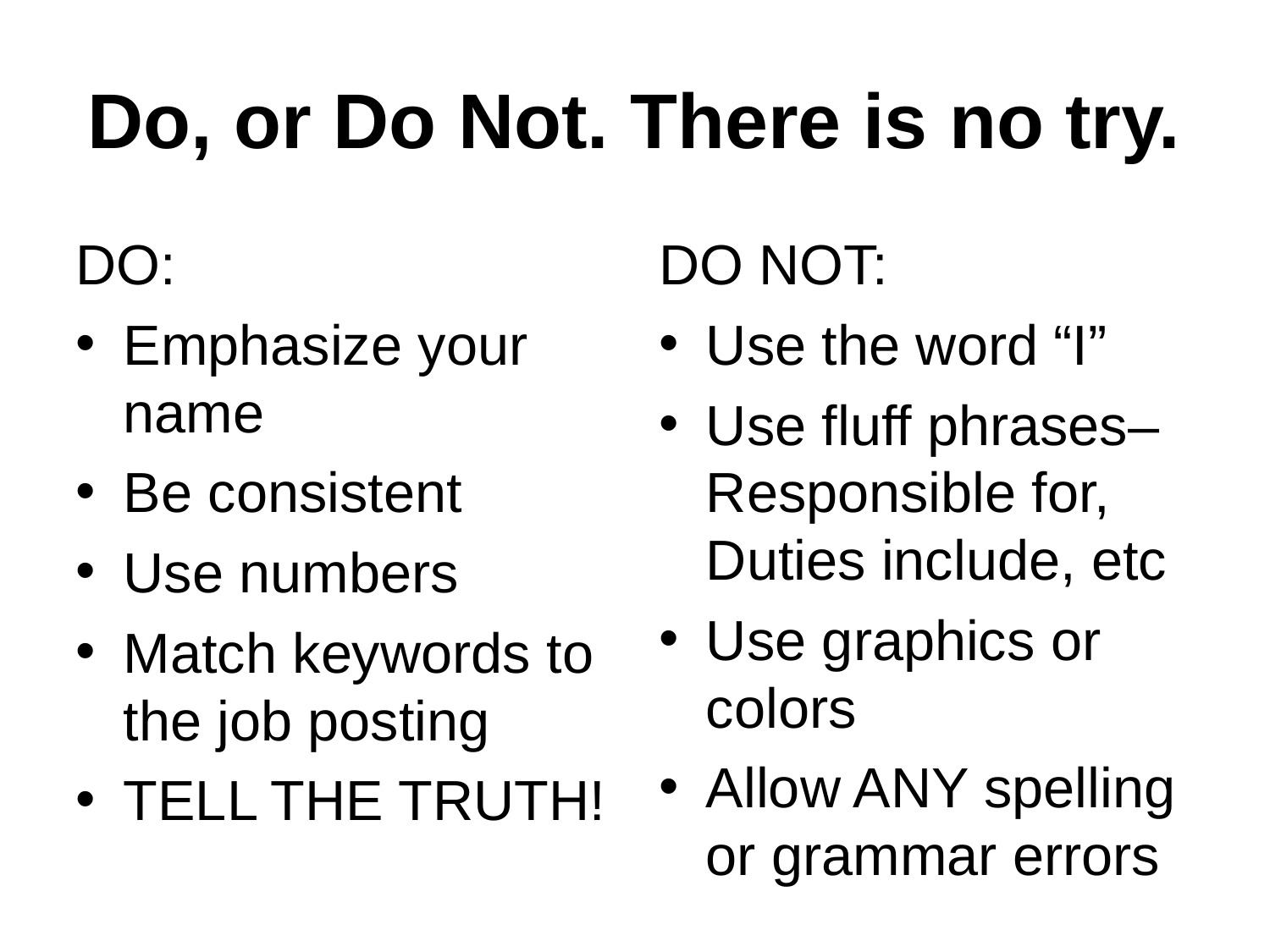

# Do, or Do Not. There is no try.
DO:
Emphasize your name
Be consistent
Use numbers
Match keywords to the job posting
TELL THE TRUTH!

DO NOT:
Use the word “I”
Use fluff phrases– Responsible for, Duties include, etc
Use graphics or colors
Allow ANY spelling or grammar errors